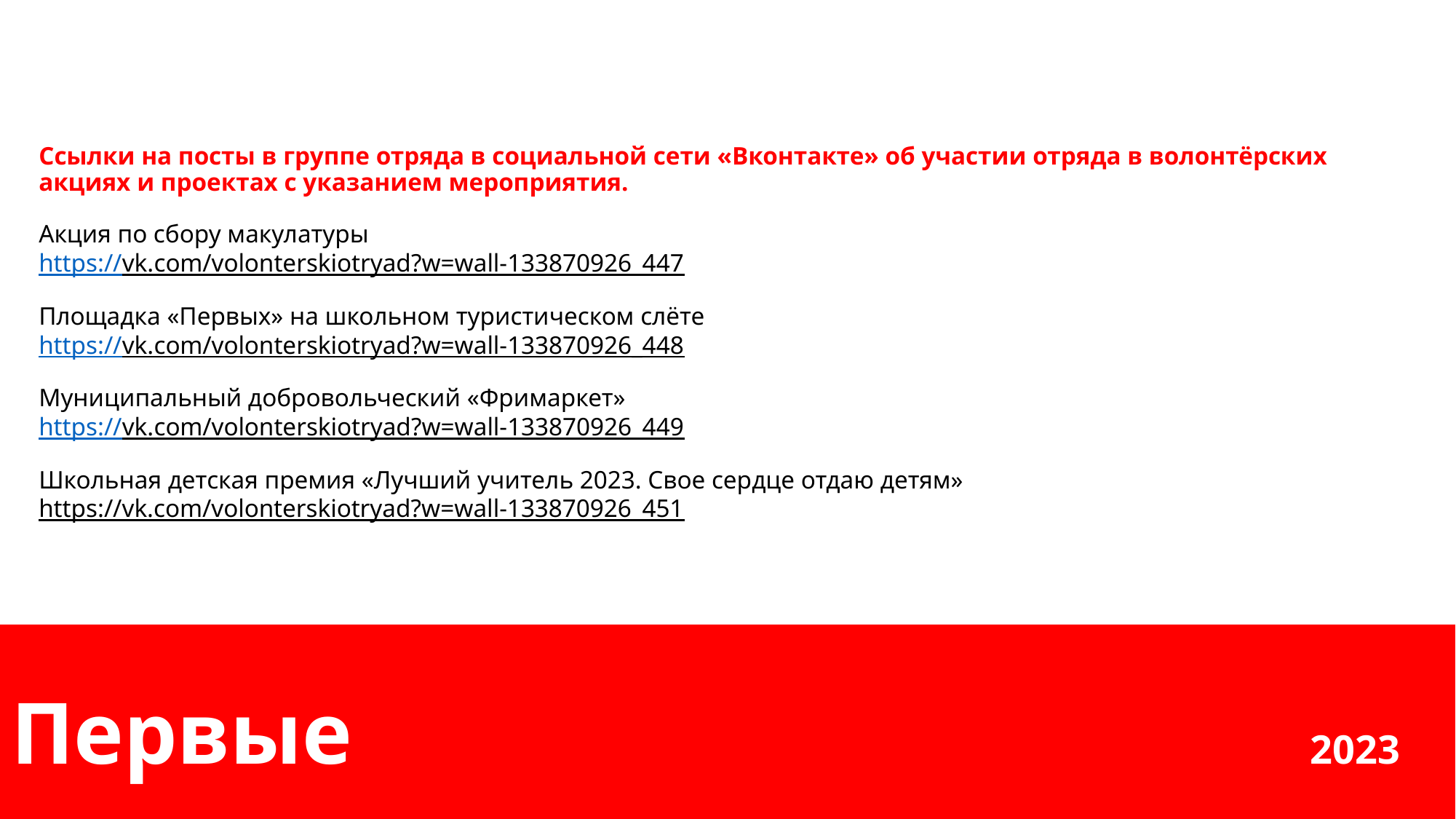

Ссылки на посты в группе отряда в социальной сети «Вконтакте» об участии отряда в волонтёрских акциях и проектах с указанием мероприятия.

Акция по сбору макулатуры
https://vk.com/volonterskiotryad?w=wall-133870926_447

Площадка «Первых» на школьном туристическом слёте
https://vk.com/volonterskiotryad?w=wall-133870926_448

Муниципальный добровольческий «Фримаркет»
https://vk.com/volonterskiotryad?w=wall-133870926_449

Школьная детская премия «Лучший учитель 2023. Свое сердце отдаю детям»
https://vk.com/volonterskiotryad?w=wall-133870926_451

Первые                                                                                              2023